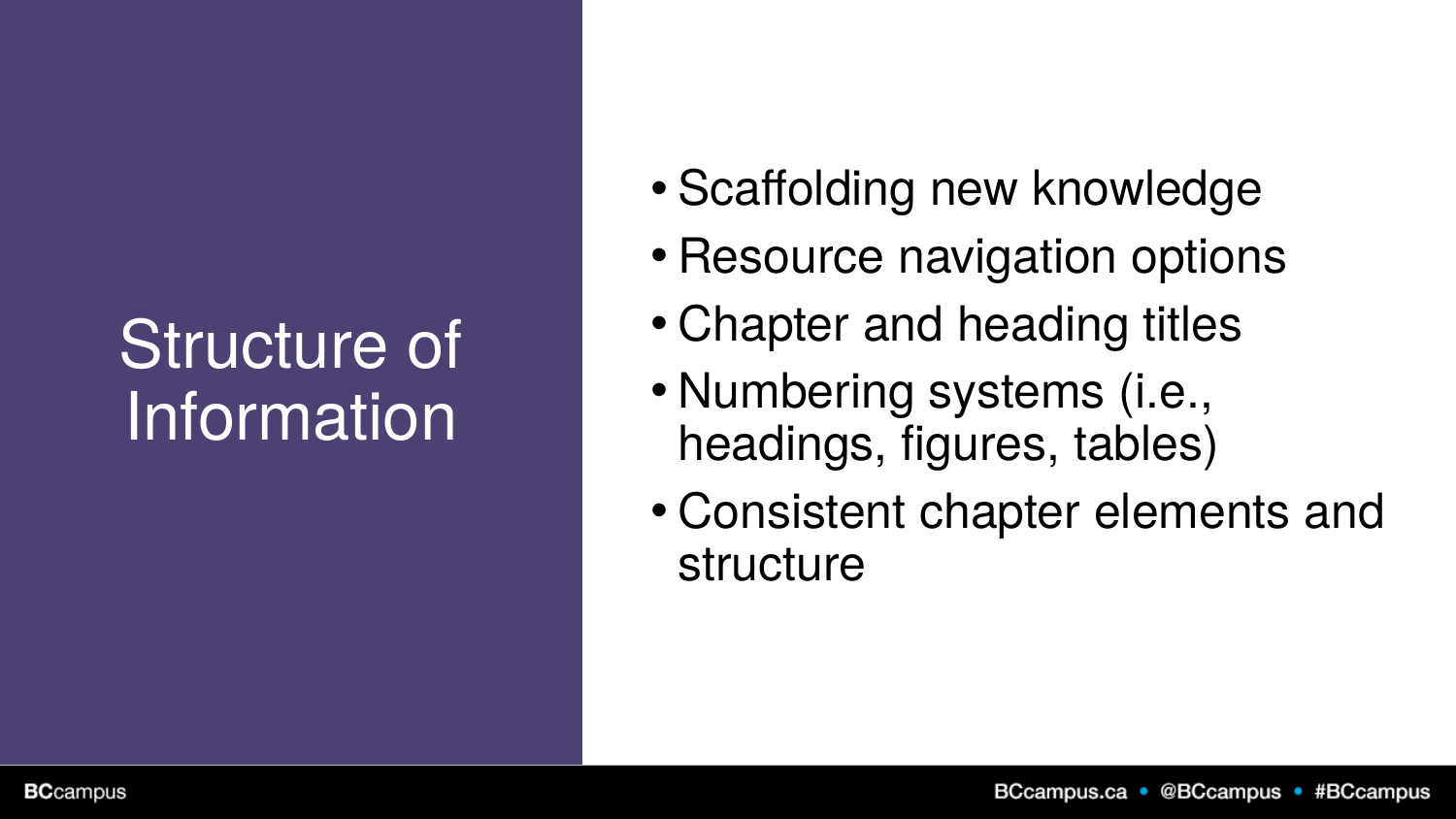

# Structure of Information
Scaffolding new knowledge
Resource navigation options
Chapter and heading titles
Numbering systems (i.e., headings, figures, tables)
Consistent chapter elements and structure